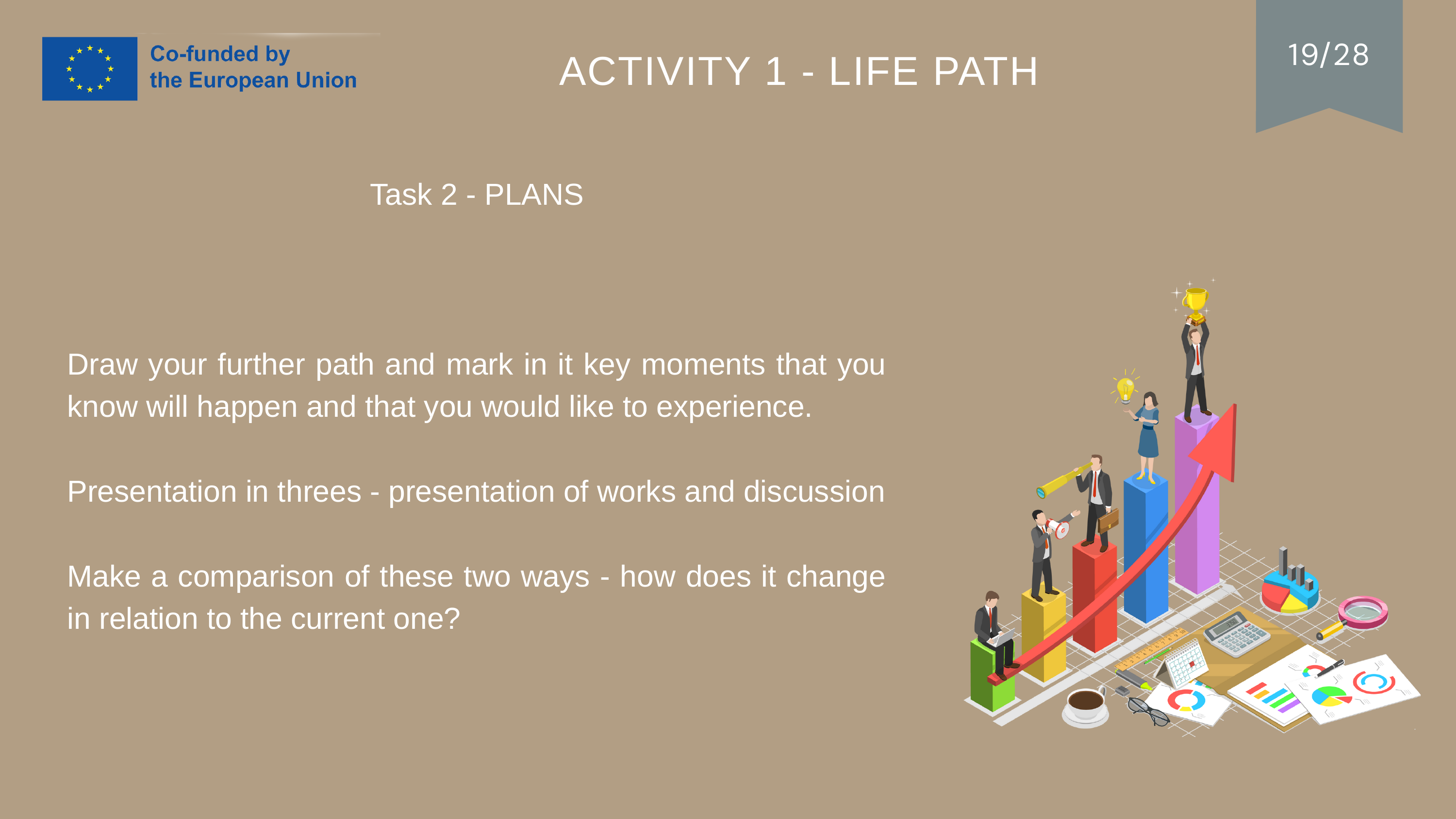

19/28

 ACTIVITY 1 - LIFE PATH
Task 2 - PLANS

Draw your further path and mark in it key moments that you know will happen and that you would like to experience.

Presentation in threes - presentation of works and discussion

Make a comparison of these two ways - how does it change in relation to the current one?